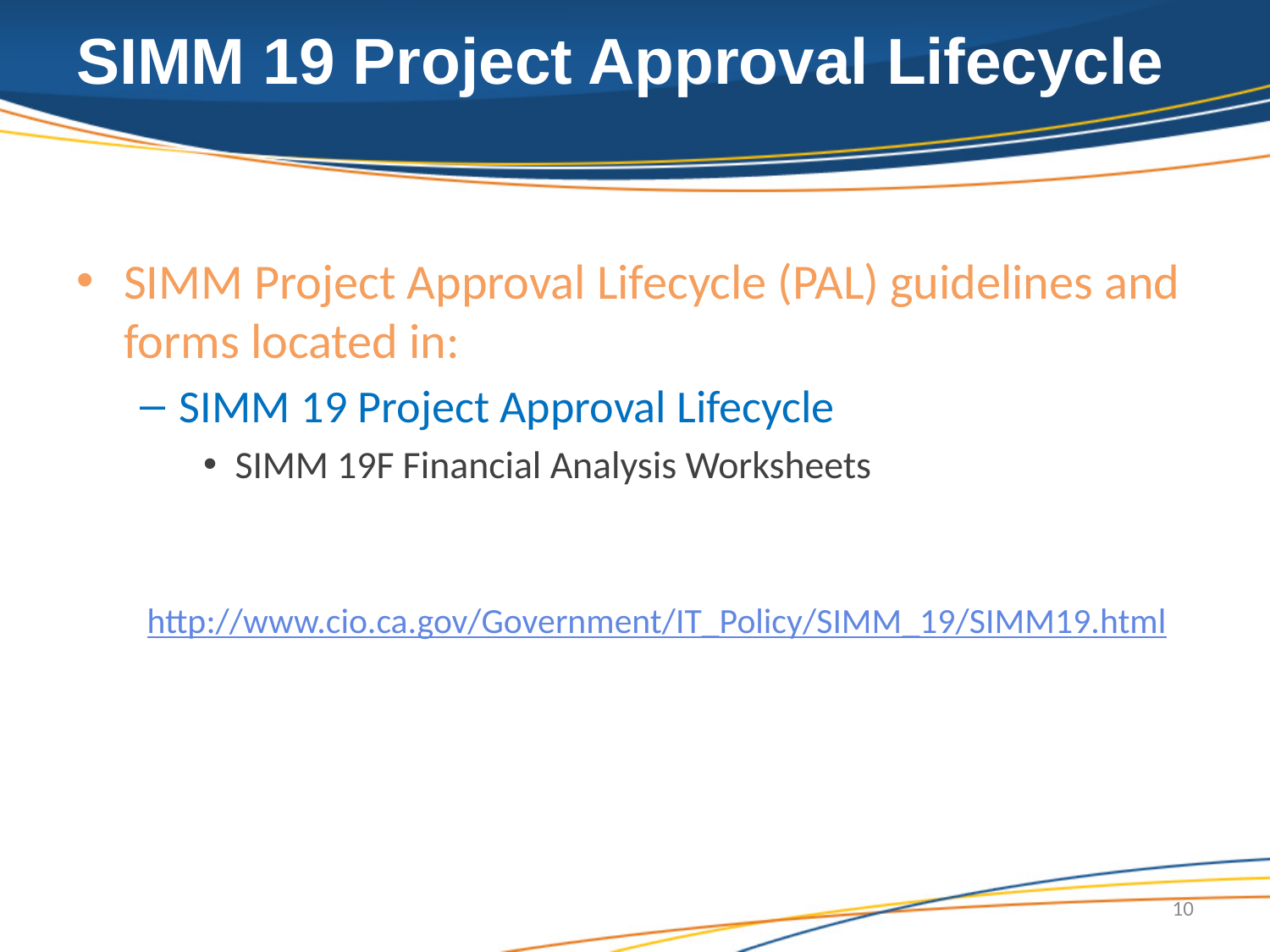

# SIMM 19 Project Approval Lifecycle
SIMM Project Approval Lifecycle (PAL) guidelines and forms located in:
SIMM 19 Project Approval Lifecycle
SIMM 19F Financial Analysis Worksheets

http://www.cio.ca.gov/Government/IT_Policy/SIMM_19/SIMM19.html
10